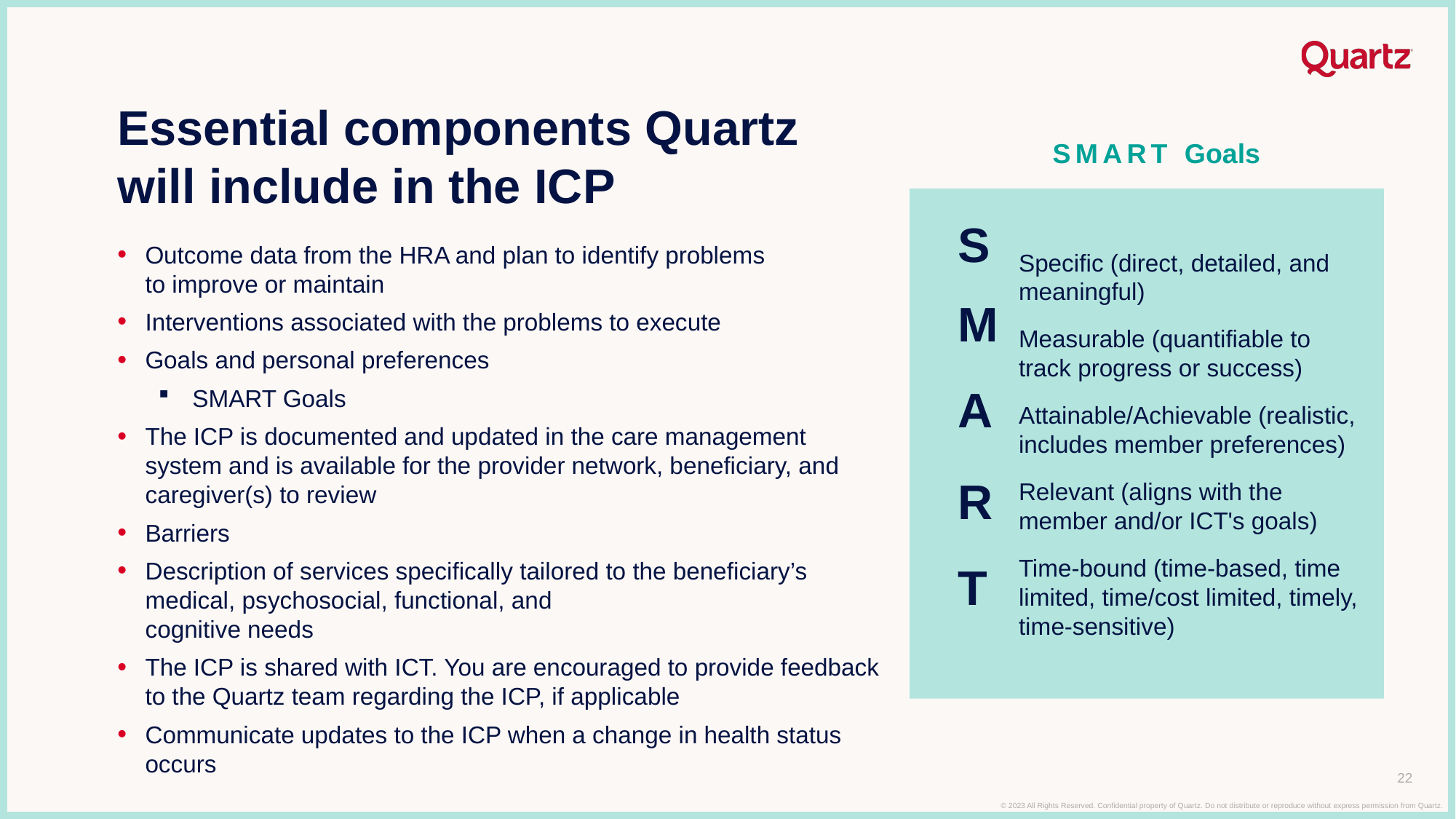

# Essential components Quartz will include in the ICP
SMART Goals
Specific (direct, detailed, and meaningful)
Measurable (quantifiable to track progress or success)
Attainable/Achievable (realistic, includes member preferences)
Relevant (aligns with the member and/or ICT's goals)
Time-bound (time-based, time limited, time/cost limited, timely, time-sensitive)
S
Outcome data from the HRA and plan to identify problems
to improve or maintain
Interventions associated with the problems to execute
Goals and personal preferences
SMART Goals
The ICP is documented and updated in the care management system and is available for the provider network, beneficiary, and caregiver(s) to review
Barriers
Description of services specifically tailored to the beneficiary’s medical, psychosocial, functional, and
cognitive needs
The ICP is shared with ICT. You are encouraged to provide feedback to the Quartz team regarding the ICP, if applicable
Communicate updates to the ICP when a change in health status occurs
M
A
R
T